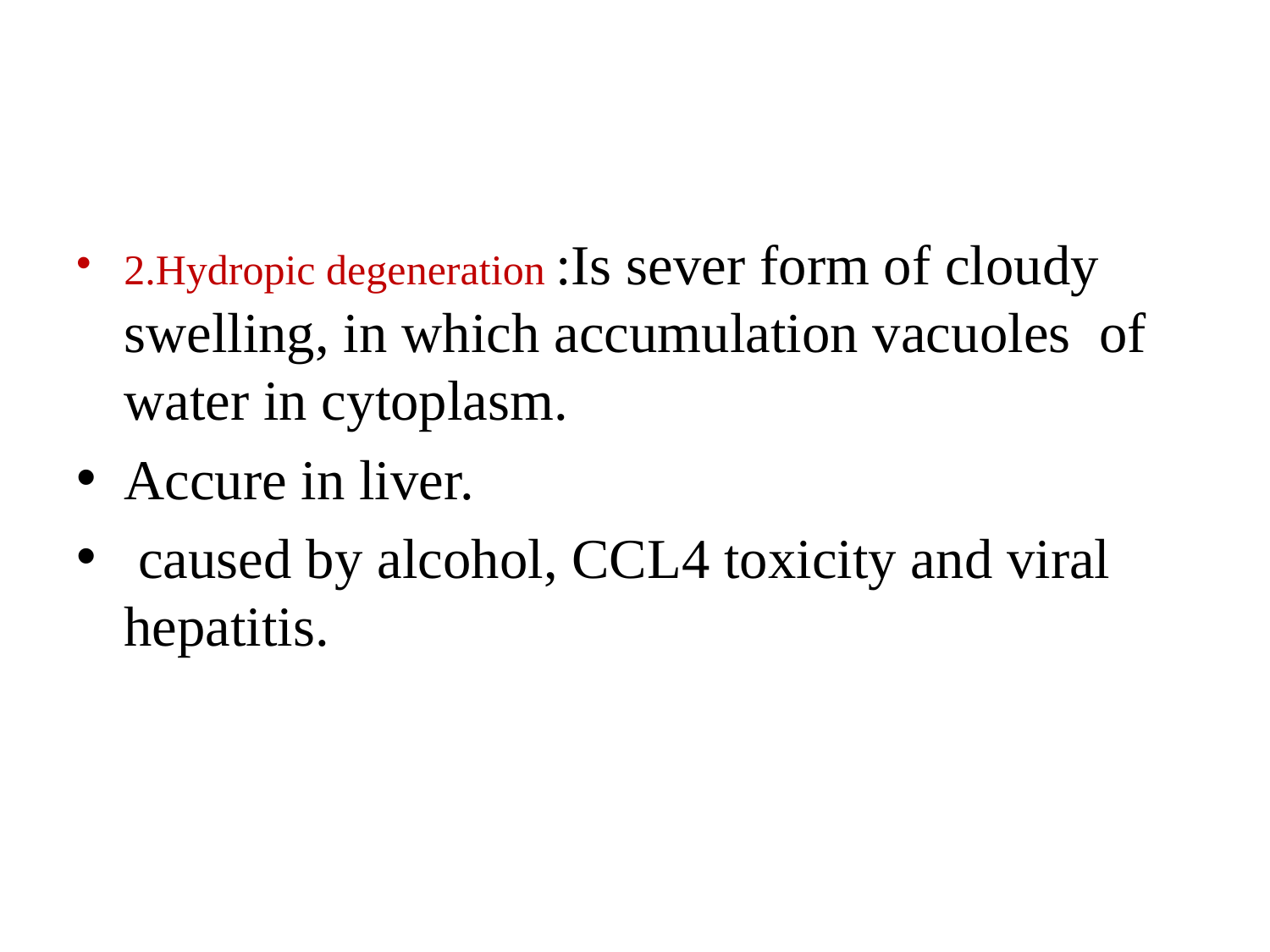

#
2.Hydropic degeneration :Is sever form of cloudy swelling, in which accumulation vacuoles  of water in cytoplasm.
Accure in liver.
 caused by alcohol, CCL4 toxicity and viral hepatitis.